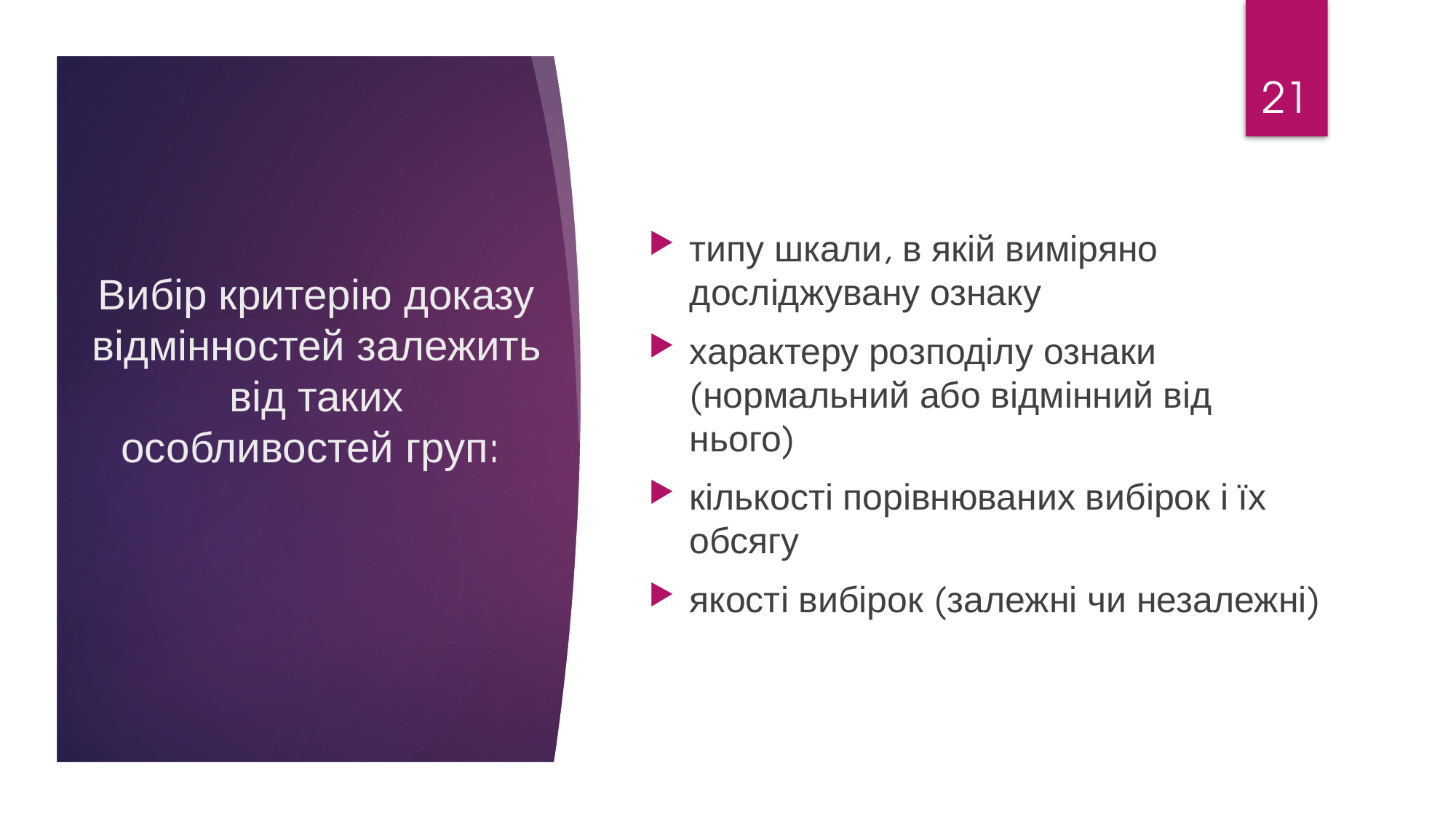

21
типу шкали, в якій виміряно досліджувану ознаку
характеру розподілу ознаки (нормальний або відмінний від нього)
кількості порівнюваних вибірок і їх обсягу
якості вибірок (залежні чи незалежні)
# Вибір критерію доказу відмінностей залежить від таких особливостей груп: